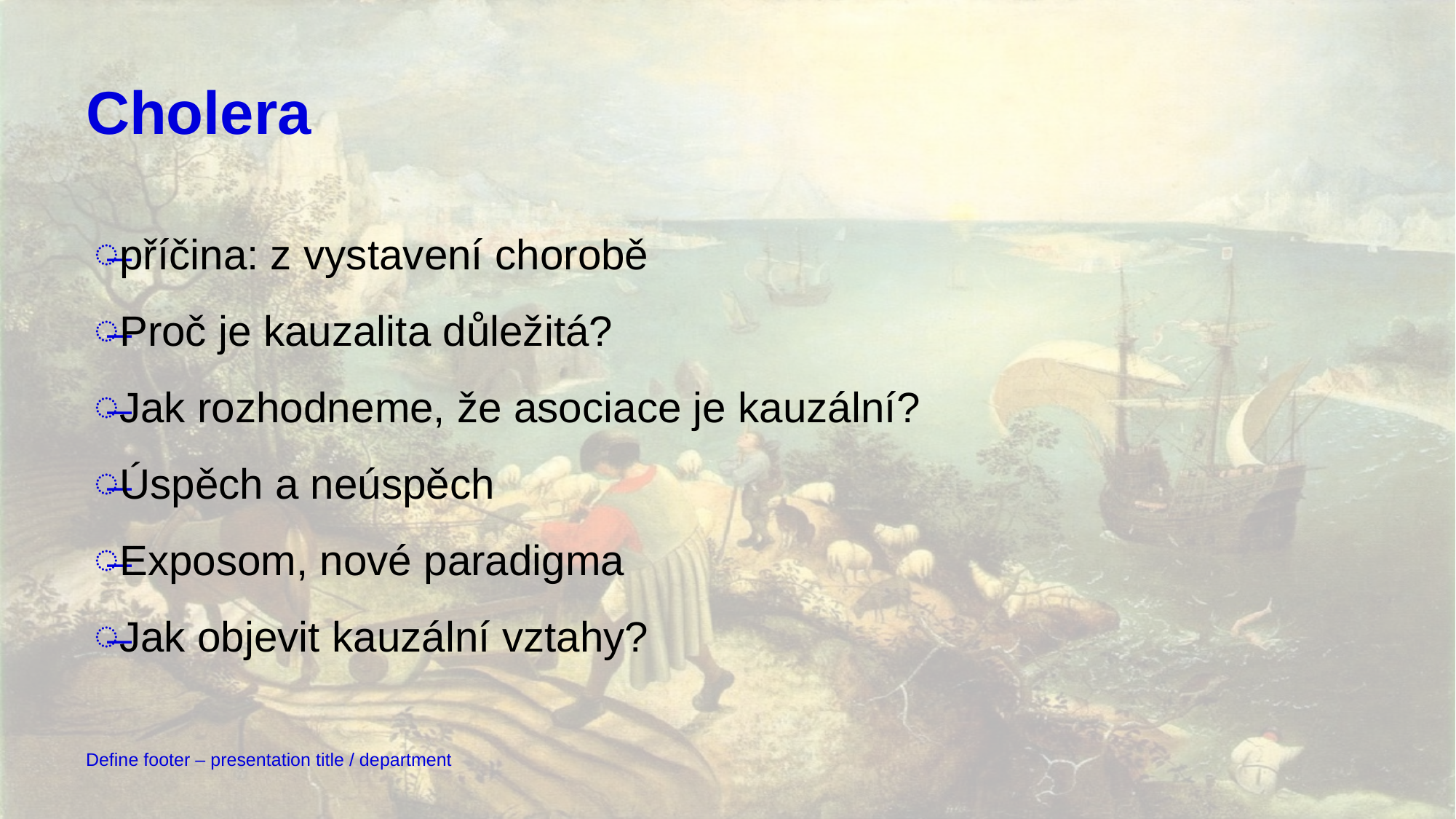

# Cholera
příčina: z vystavení chorobě
Proč je kauzalita důležitá?
Jak rozhodneme, že asociace je kauzální?
Úspěch a neúspěch
Exposom, nové paradigma
Jak objevit kauzální vztahy?
2
Define footer – presentation title / department